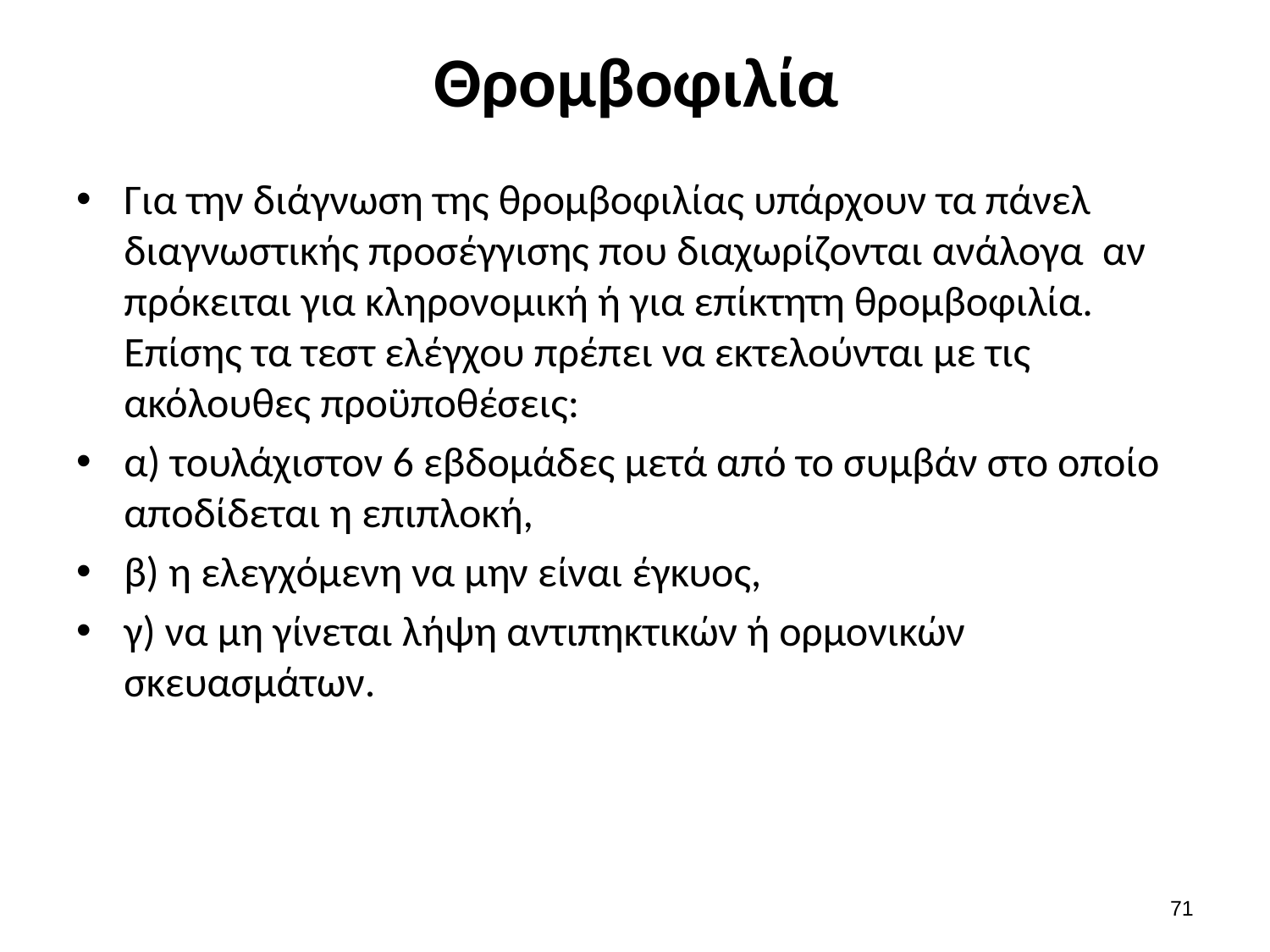

# Θρομβοφιλία
Για την διάγνωση της θρομβοφιλίας υπάρχουν τα πάνελ διαγνωστικής προσέγγισης που διαχωρίζονται ανάλογα  αν πρόκειται για κληρονομική ή για επίκτητη θρομβοφιλία.
Επίσης τα τεστ ελέγχου πρέπει να εκτελούνται με τις ακόλουθες προϋποθέσεις:
α) τουλάχιστον 6 εβδομάδες μετά από το συμβάν στο οποίο αποδίδεται η επιπλοκή,
β) η ελεγχόμενη να μην είναι έγκυος,
γ) να μη γίνεται λήψη αντιπηκτικών ή ορμονικών σκευασμάτων.

71